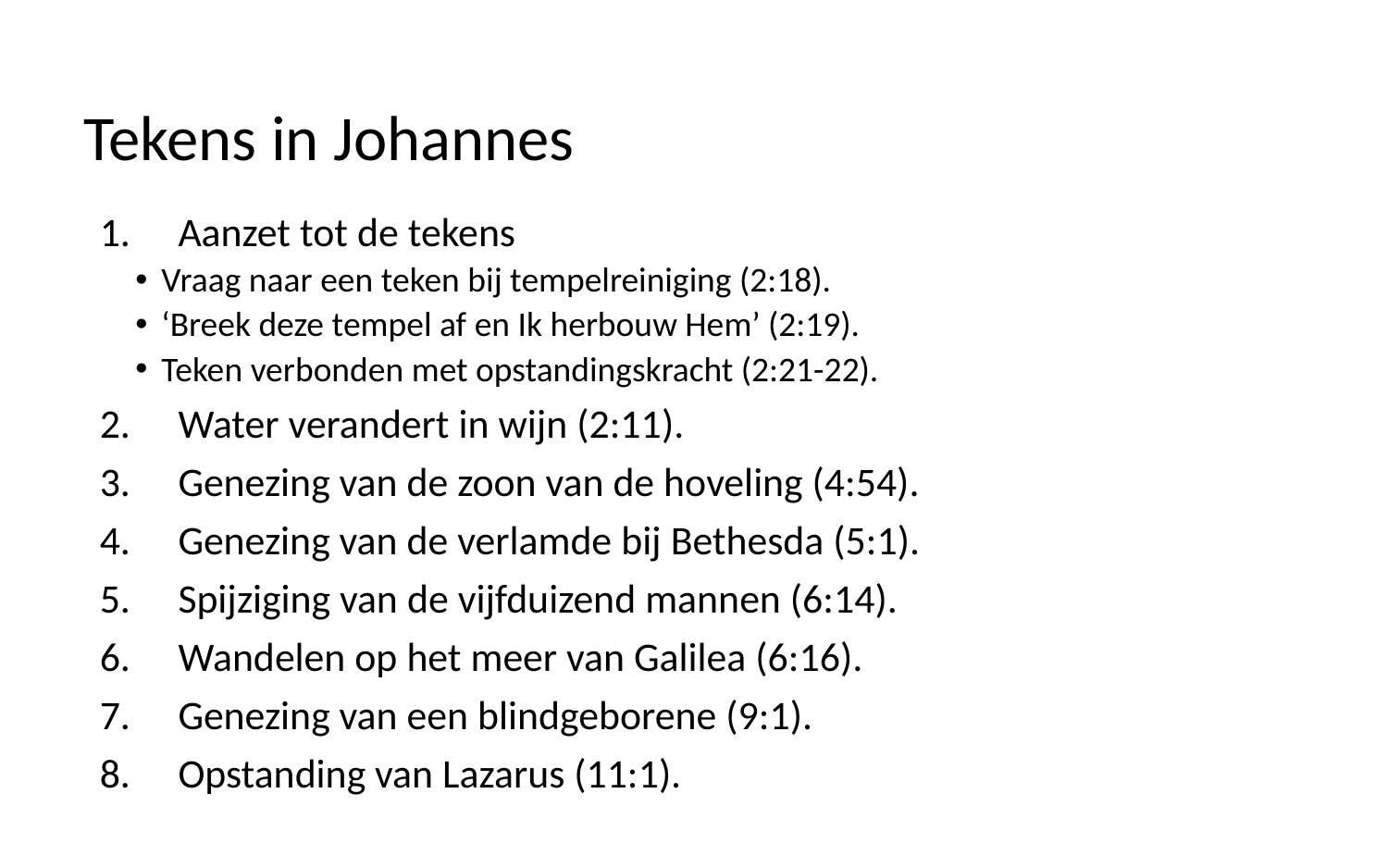

# Tekens in Johannes
Aanzet tot de tekens
Vraag naar een teken bij tempelreiniging (2:18).
‘Breek deze tempel af en Ik herbouw Hem’ (2:19).
Teken verbonden met opstandingskracht (2:21-22).
Water verandert in wijn (2:11).
Genezing van de zoon van de hoveling (4:54).
Genezing van de verlamde bij Bethesda (5:1).
Spijziging van de vijfduizend mannen (6:14).
Wandelen op het meer van Galilea (6:16).
Genezing van een blindgeborene (9:1).
Opstanding van Lazarus (11:1).